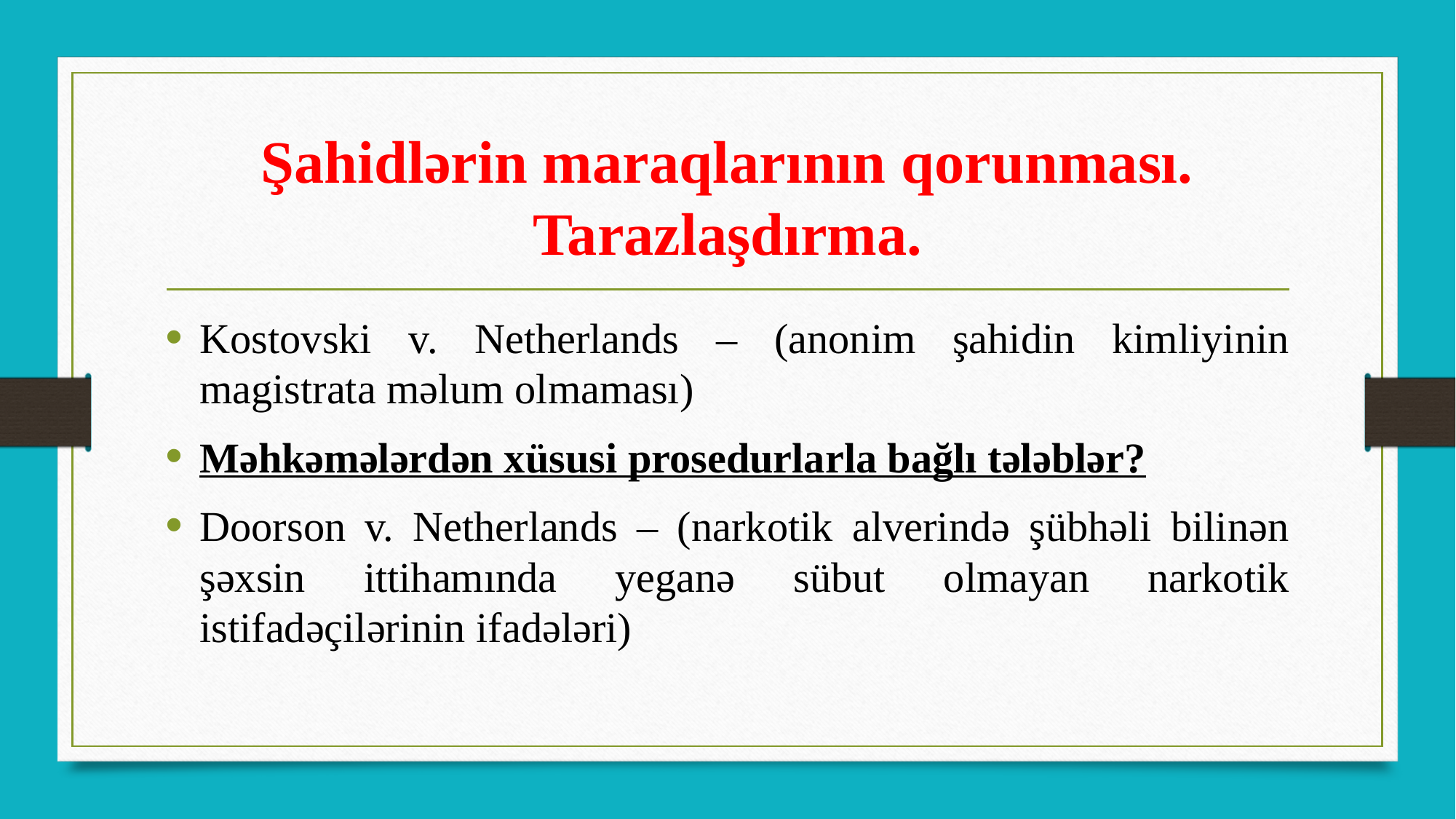

# Şahidlərin maraqlarının qorunması. Tarazlaşdırma.
Kostovski v. Netherlands – (anonim şahidin kimliyinin magistrata məlum olmaması)
Məhkəmələrdən xüsusi prosedurlarla bağlı tələblər?
Doorson v. Netherlands – (narkotik alverində şübhəli bilinən şəxsin ittihamında yeganə sübut olmayan narkotik istifadəçilərinin ifadələri)